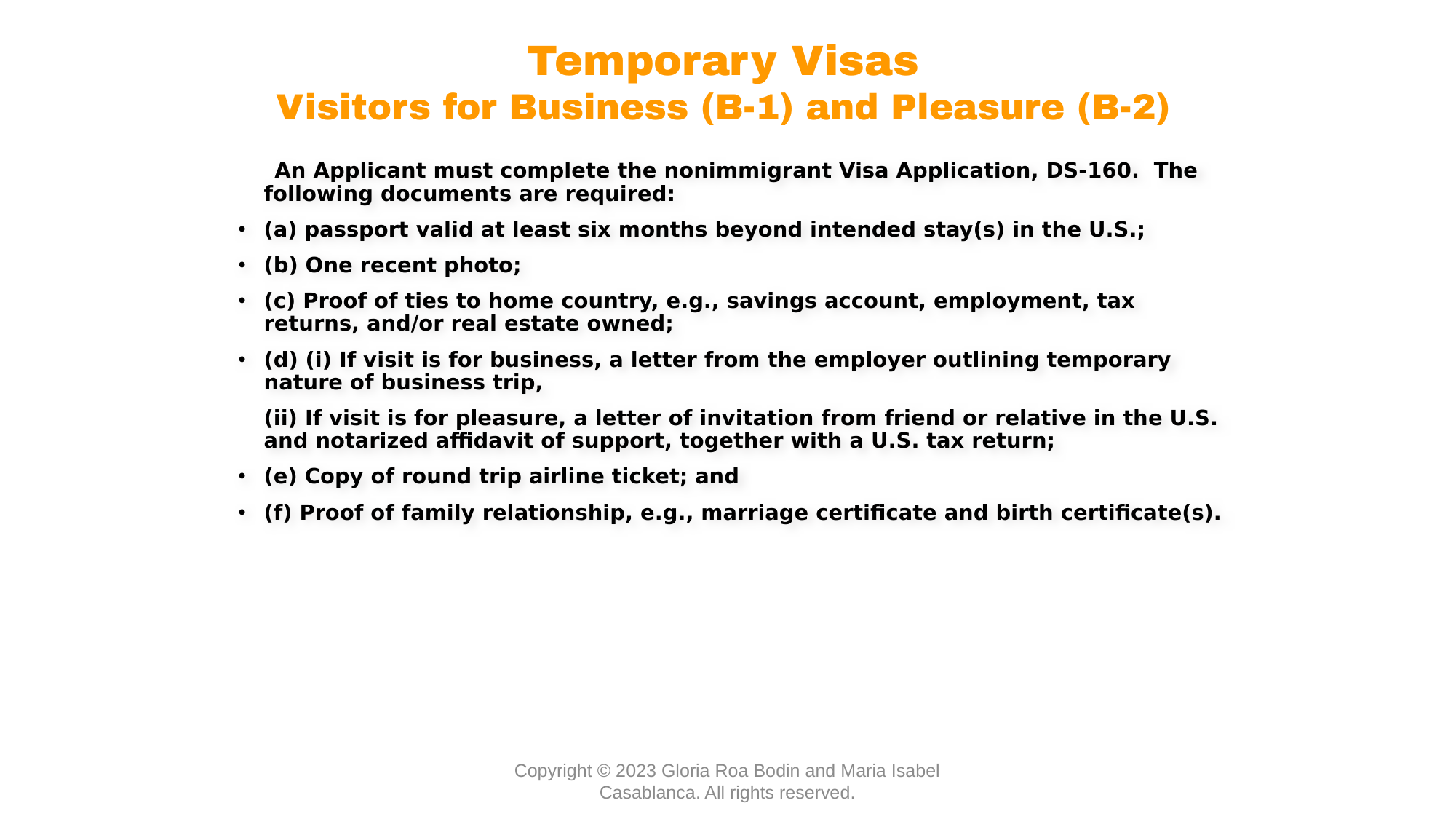

Temporary Visas
Visitors for Business (B-1) and Pleasure (B-2)
     An Applicant must complete the nonimmigrant Visa Application, DS-160.  The following documents are required:
(a) passport valid at least six months beyond intended stay(s) in the U.S.;
(b) One recent photo;
(c) Proof of ties to home country, e.g., savings account, employment, tax returns, and/or real estate owned;
(d) (i) If visit is for business, a letter from the employer outlining temporary nature of business trip,
	(ii) If visit is for pleasure, a letter of invitation from friend or relative in the U.S.  and notarized affidavit of support, together with a U.S. tax return;
(e) Copy of round trip airline ticket; and
(f) Proof of family relationship, e.g., marriage certificate and birth certificate(s).

Copyright © 2023 Gloria Roa Bodin and Maria Isabel Casablanca. All rights reserved.